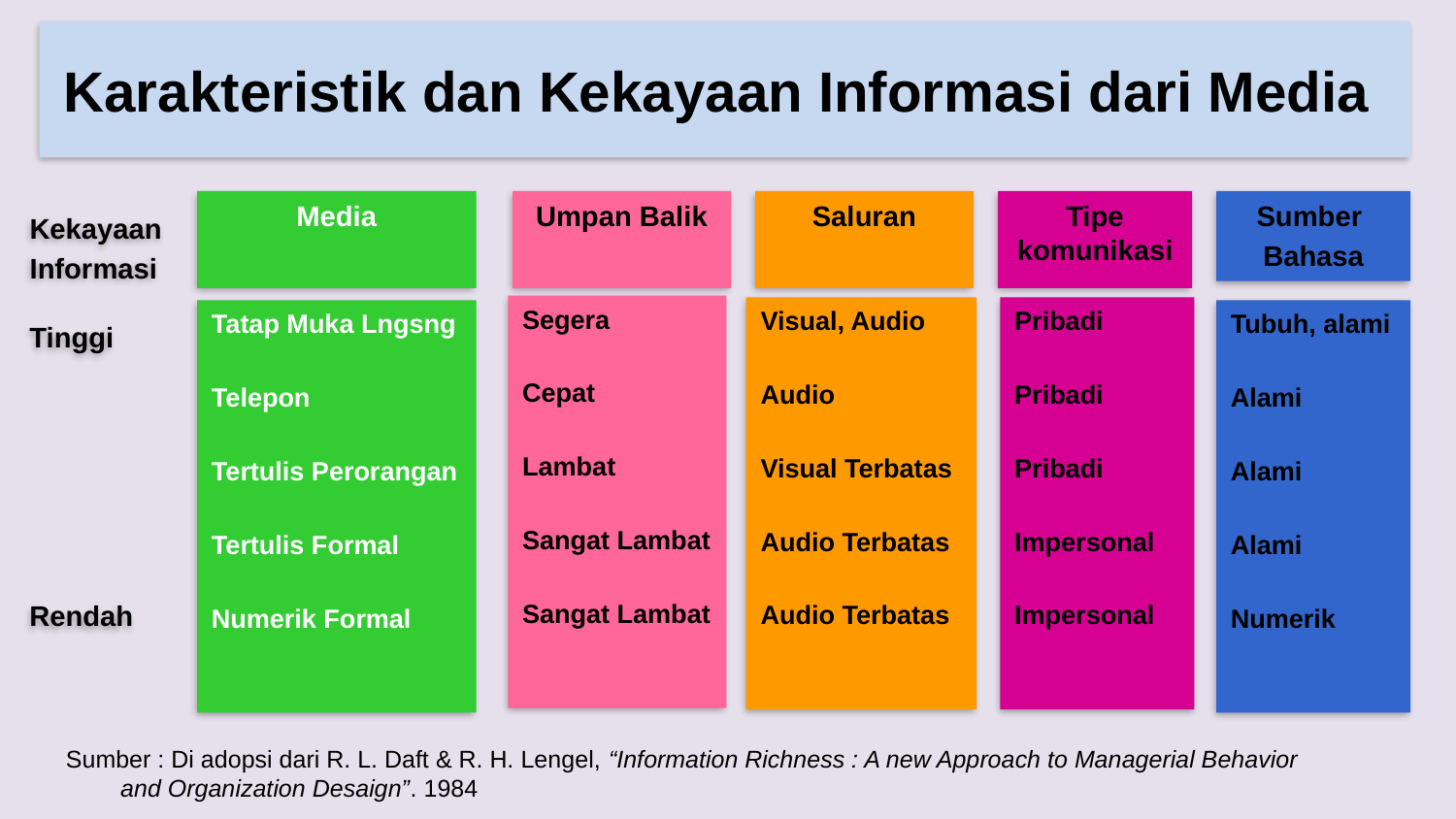

# Karakteristik dan Kekayaan Informasi dari Media
Media
Umpan Balik
Saluran
Tipe komunikasi
Sumber
Bahasa
Kekayaan
Informasi
Segera

Cepat

Lambat

Sangat Lambat

Sangat Lambat
Visual, Audio

Audio

Visual Terbatas

Audio Terbatas

Audio Terbatas
Pribadi

Pribadi

Pribadi

Impersonal

Impersonal
Tatap Muka Lngsng

Telepon

Tertulis Perorangan

Tertulis Formal

Numerik Formal
Tubuh, alami

Alami

Alami

Alami

Numerik
Tinggi

Rendah
Sumber : Di adopsi dari R. L. Daft & R. H. Lengel, “Information Richness : A new Approach to Managerial Behavior and Organization Desaign”. 1984